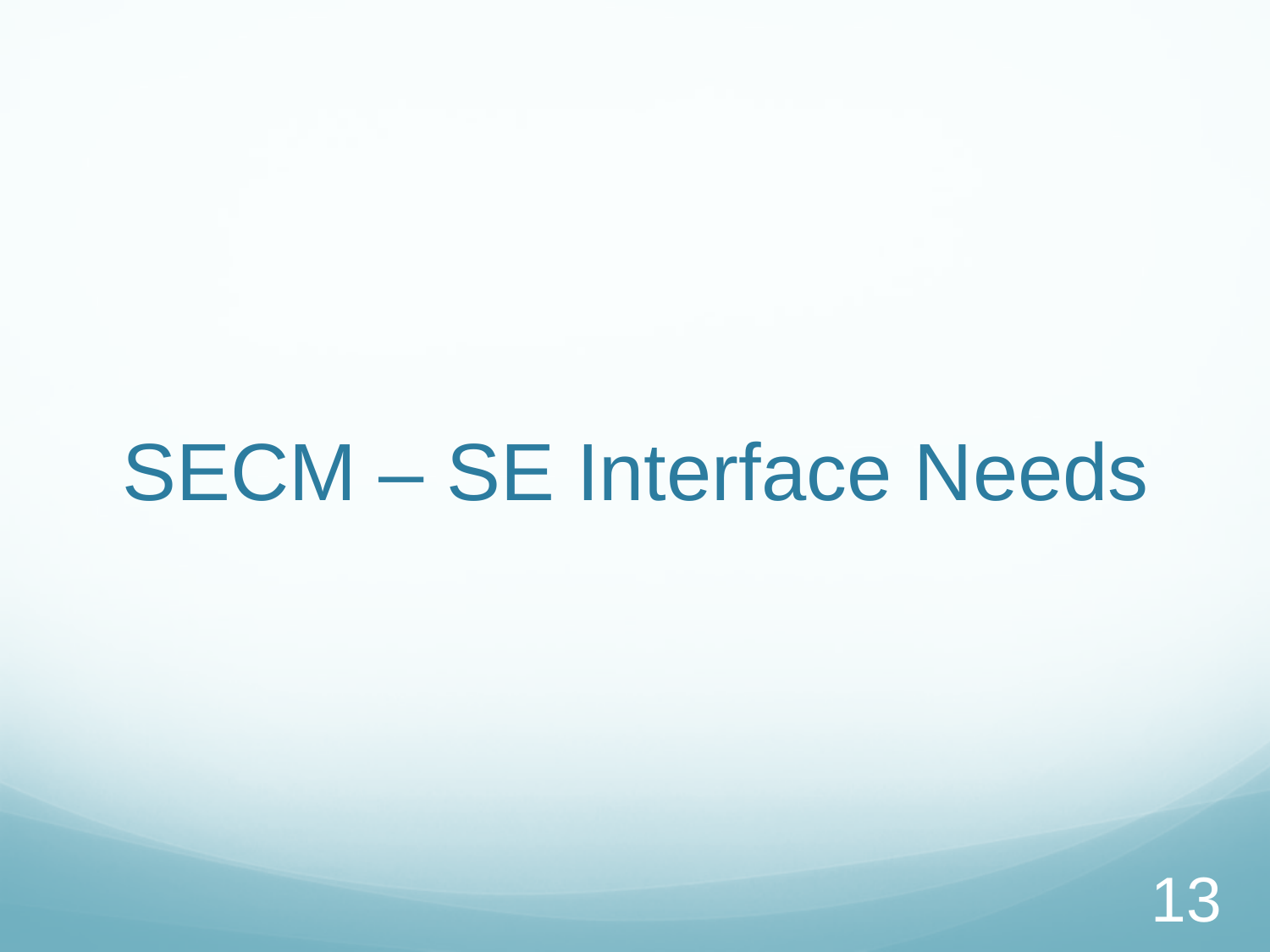

# SECM – SE Interface Needs

13